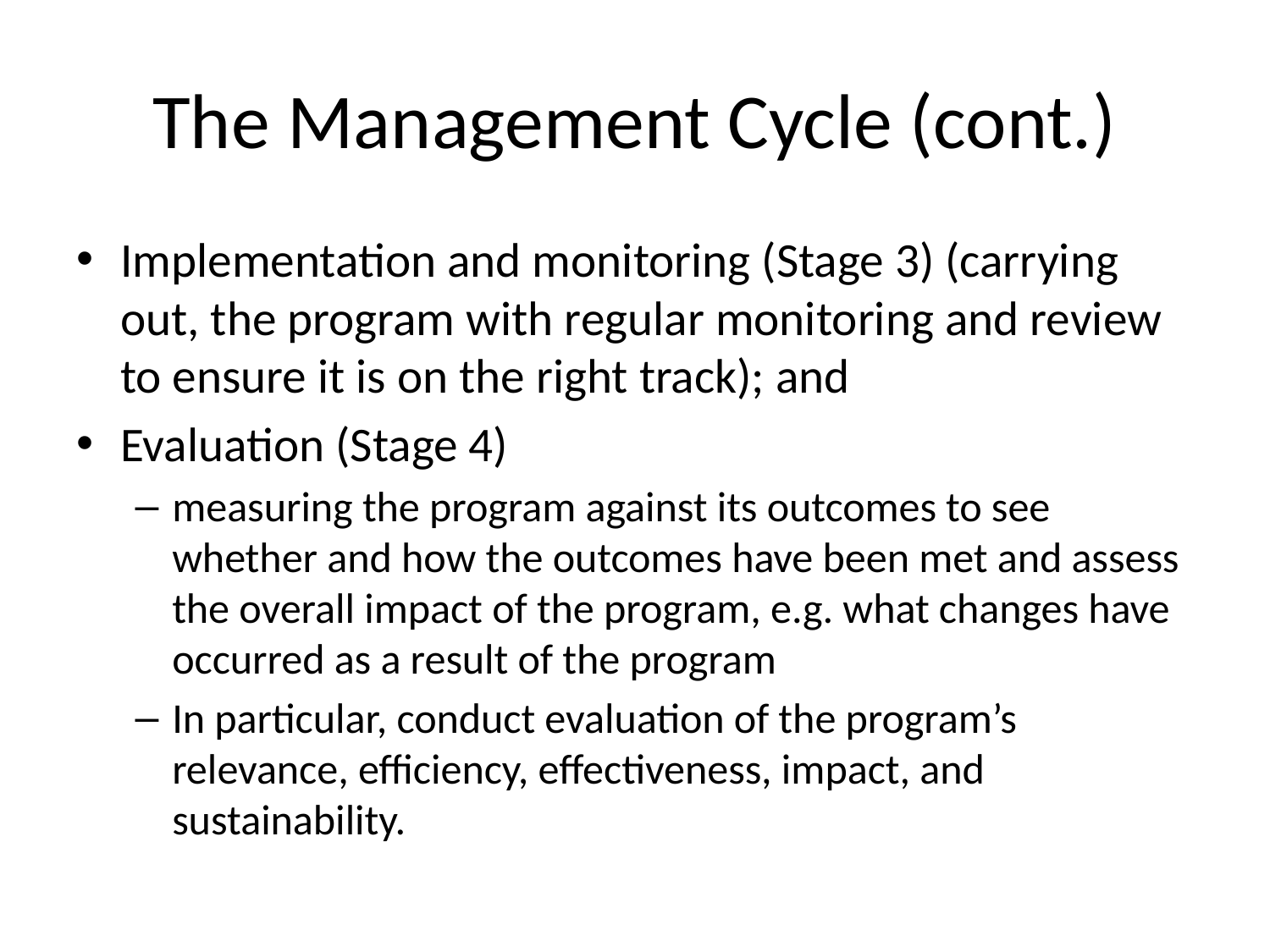

# The Management Cycle (cont.)
Implementation and monitoring (Stage 3) (carrying out, the program with regular monitoring and review to ensure it is on the right track); and
Evaluation (Stage 4)
measuring the program against its outcomes to see whether and how the outcomes have been met and assess the overall impact of the program, e.g. what changes have occurred as a result of the program
In particular, conduct evaluation of the program’s relevance, efficiency, effectiveness, impact, and sustainability.